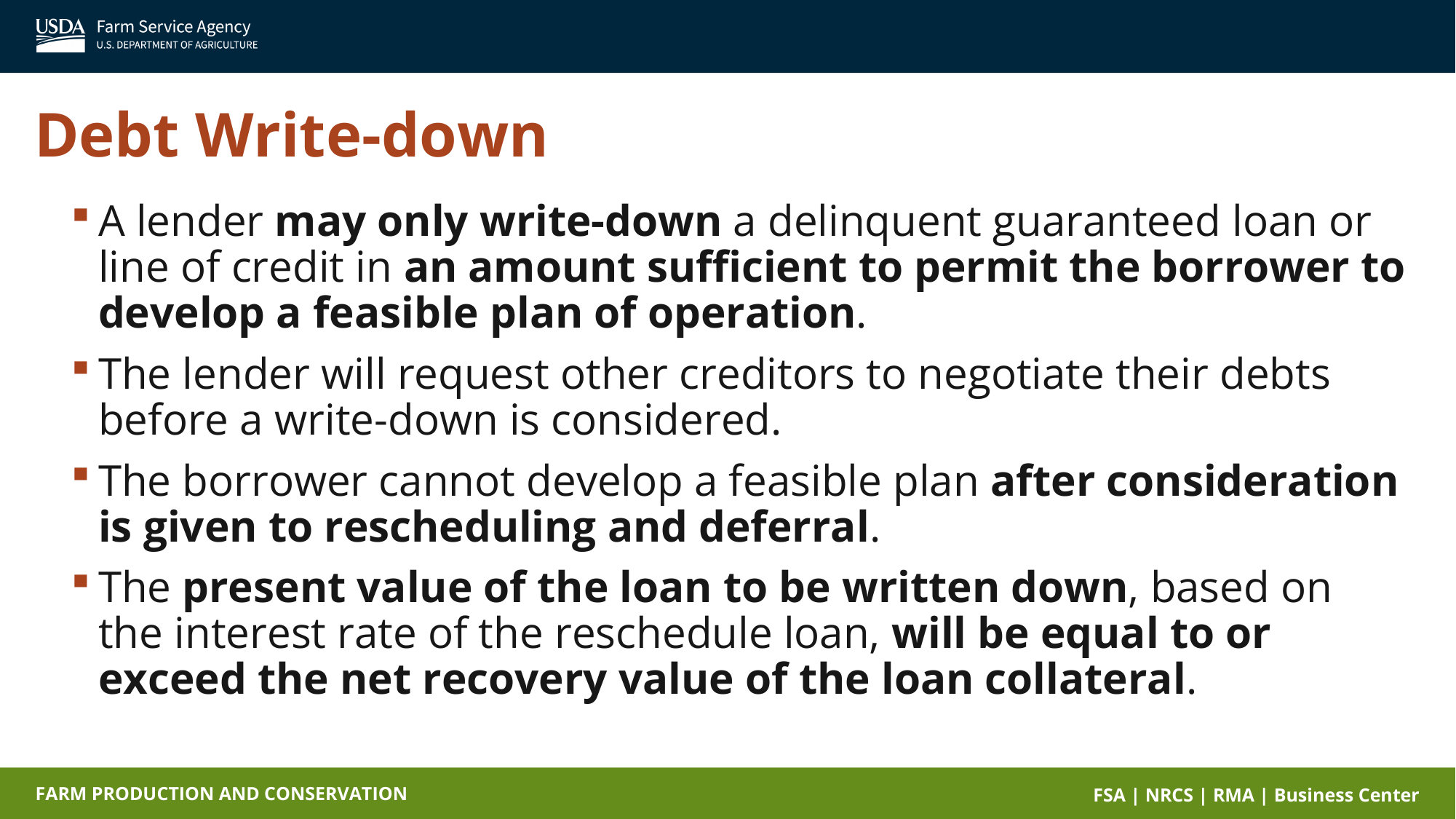

Debt Write-down
A lender may only write-down a delinquent guaranteed loan or line of credit in an amount sufficient to permit the borrower to develop a feasible plan of operation.
The lender will request other creditors to negotiate their debts before a write-down is considered.
The borrower cannot develop a feasible plan after consideration is given to rescheduling and deferral.
The present value of the loan to be written down, based on the interest rate of the reschedule loan, will be equal to or exceed the net recovery value of the loan collateral.